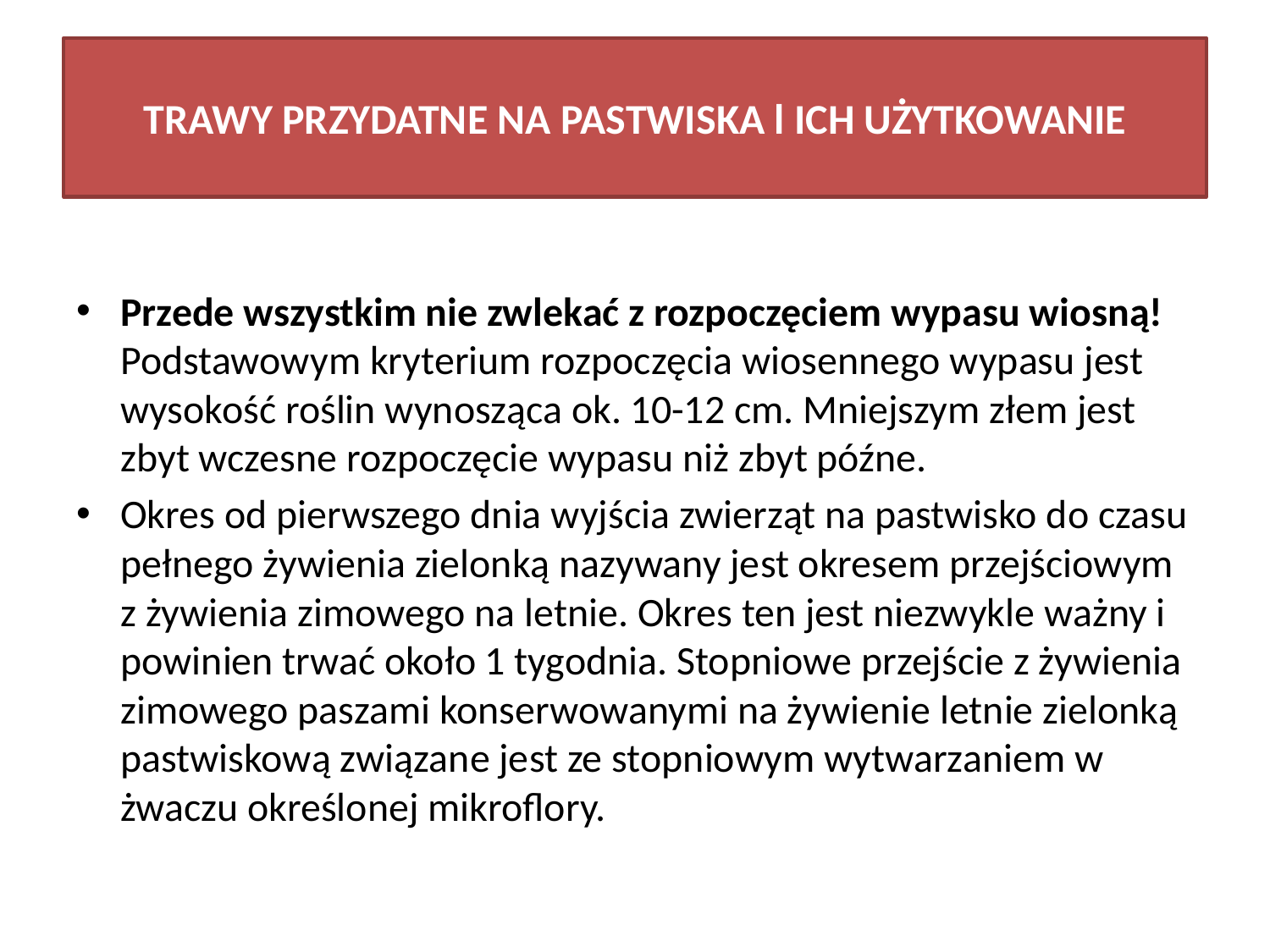

# TRAWY PRZYDATNE NA PASTWISKA l ICH UŻYTKOWANIE

Przede wszystkim nie zwlekać z rozpoczęciem wypasu wiosną! Podstawowym kryterium rozpoczęcia wiosennego wypasu jest wysokość roślin wynosząca ok. 10-12 cm. Mniejszym złem jest zbyt wczesne rozpoczęcie wypasu niż zbyt późne.
Okres od pierwszego dnia wyjścia zwierząt na pastwisko do czasu pełnego żywienia zielonką nazywany jest okresem przejściowym z żywienia zimowego na letnie. Okres ten jest niezwykle ważny i powinien trwać około 1 tygodnia. Stopniowe przejście z żywienia zimowego paszami konserwowanymi na żywienie letnie zielonką pastwiskową związane jest ze stopniowym wytwarzaniem w żwaczu określonej mikroflory.